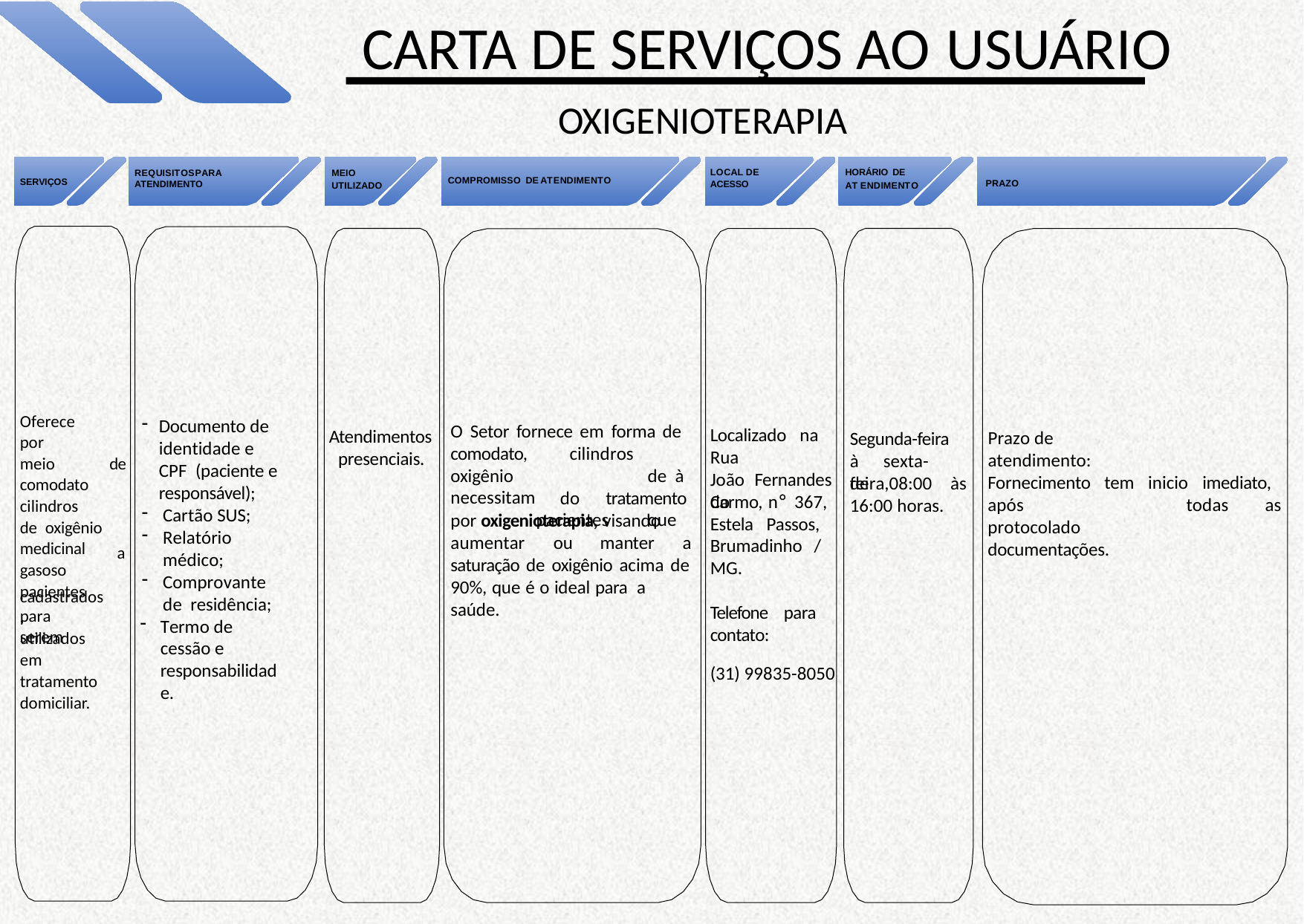

CARTA DE SERVIÇOS AO USUÁRIO

# OXIGENIOTERAPIA

MEIO
UTILIZADO
LOCAL DE  ACESSO
HORÁRIO DE
AT ENDIMENTO
REQUISITOSPARA  ATENDIMENTO
COMPROMISSO  DE ATENDIMENTO
SERVIÇOS
PRAZO

Oferece	por
meio	de
comodato
cilindros	de  oxigênio  medicinal  gasoso  pacientes
Documento de  identidade e CPF  (paciente e  responsável);
Cartão SUS;
Relatório médico;
Comprovante de  residência;
Termo de cessão e
responsabilidade.
O Setor fornece em forma de
Localizado na  Rua	João  Fernandes do
Atendimentos
presenciais.
Prazo de atendimento:
Segunda-feira  à	sexta-feira,
comodato,  oxigênio  necessitam
cilindros		de  à	pacientes	que
Fornecimento tem inicio   imediato,
de	08:00	às
do	tratamento
Carmo, n° 367,  Estela Passos,  Brumadinho /  MG.

Telefone para  contato:
após	protocolado  documentações.
todas	as
16:00 horas.
por oxigenioterapia, visando
aumentar	ou	manter	a
a
saturação de oxigênio acima de
90%, que é o ideal para a  saúde.
cadastrados,
para	serem
utilizados	em  tratamento  domiciliar.
(31) 99835-8050